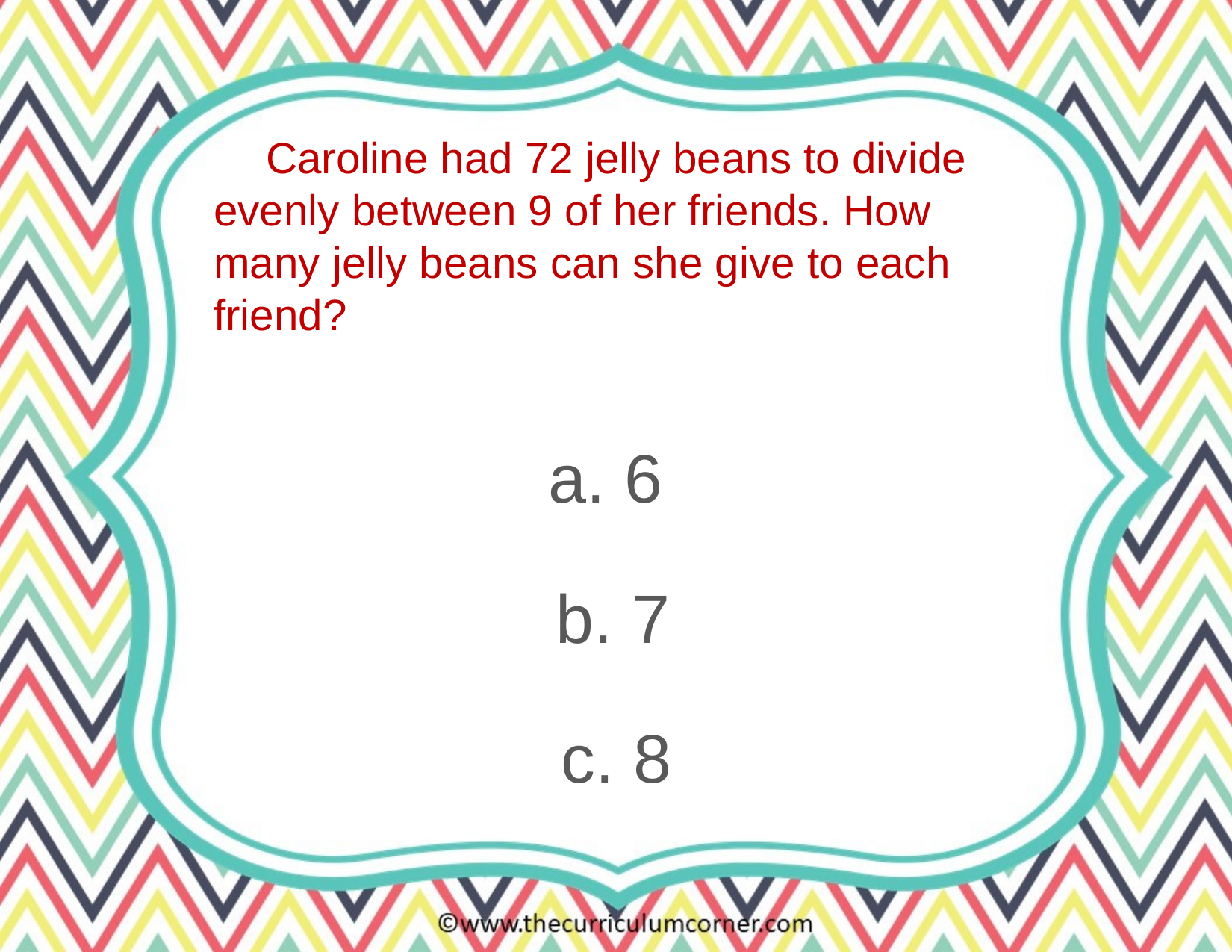

Caroline had 72 jelly beans to divide evenly between 9 of her friends. How many jelly beans can she give to each friend?
a. 6
b. 7
c. 8